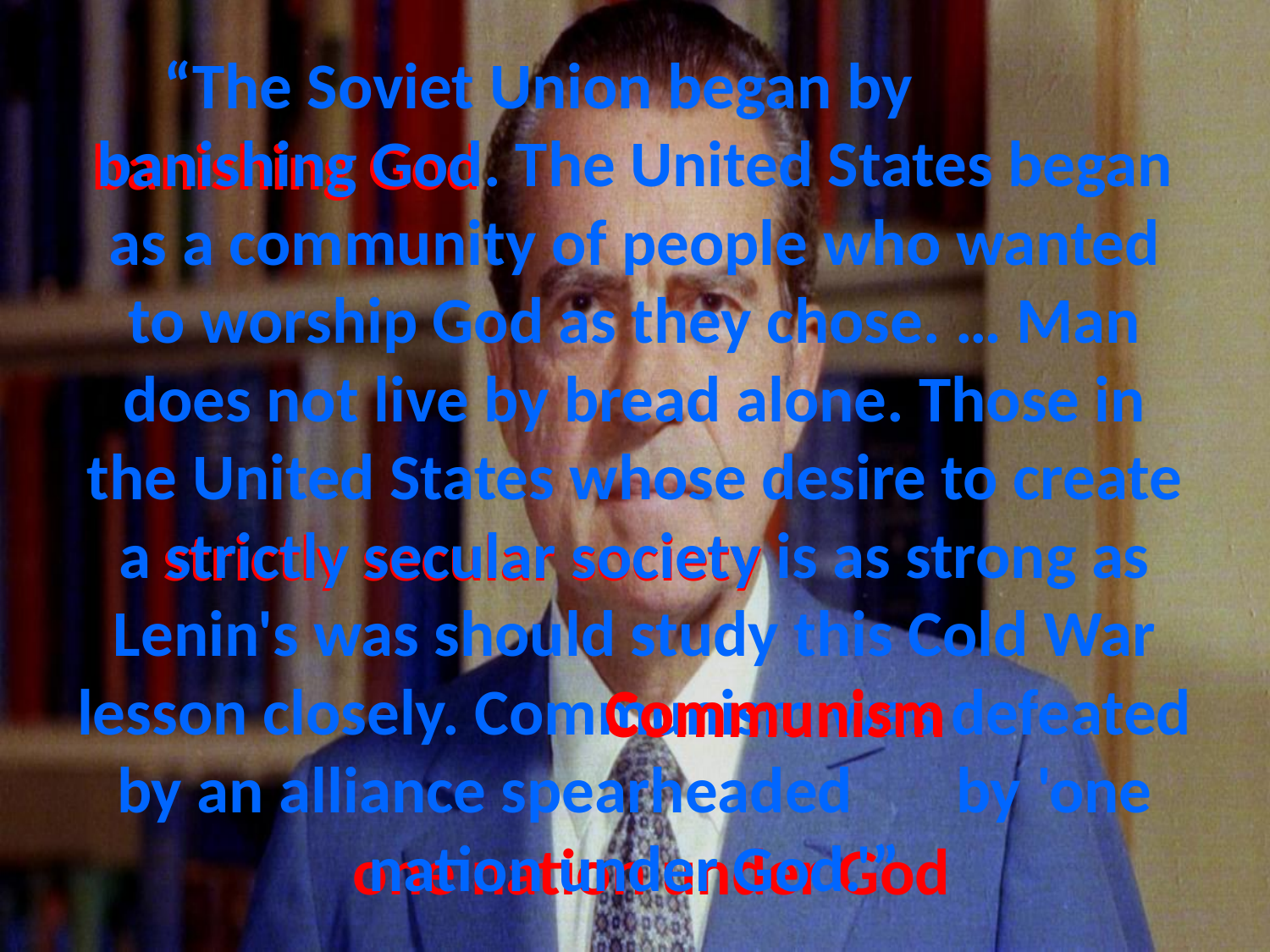

# “The Soviet Union began by              banishing God. The United States began as a community of people who wanted to worship God as they chose. … Man does not live by bread alone. Those in the United States whose desire to create a strictly secular society is as strong as Lenin's was should study this Cold War lesson closely. Communism was defeated by an alliance spearheaded       by 'one nation under God.'”
banishing God
strictly secular society
Communism
Communism
one nation under God